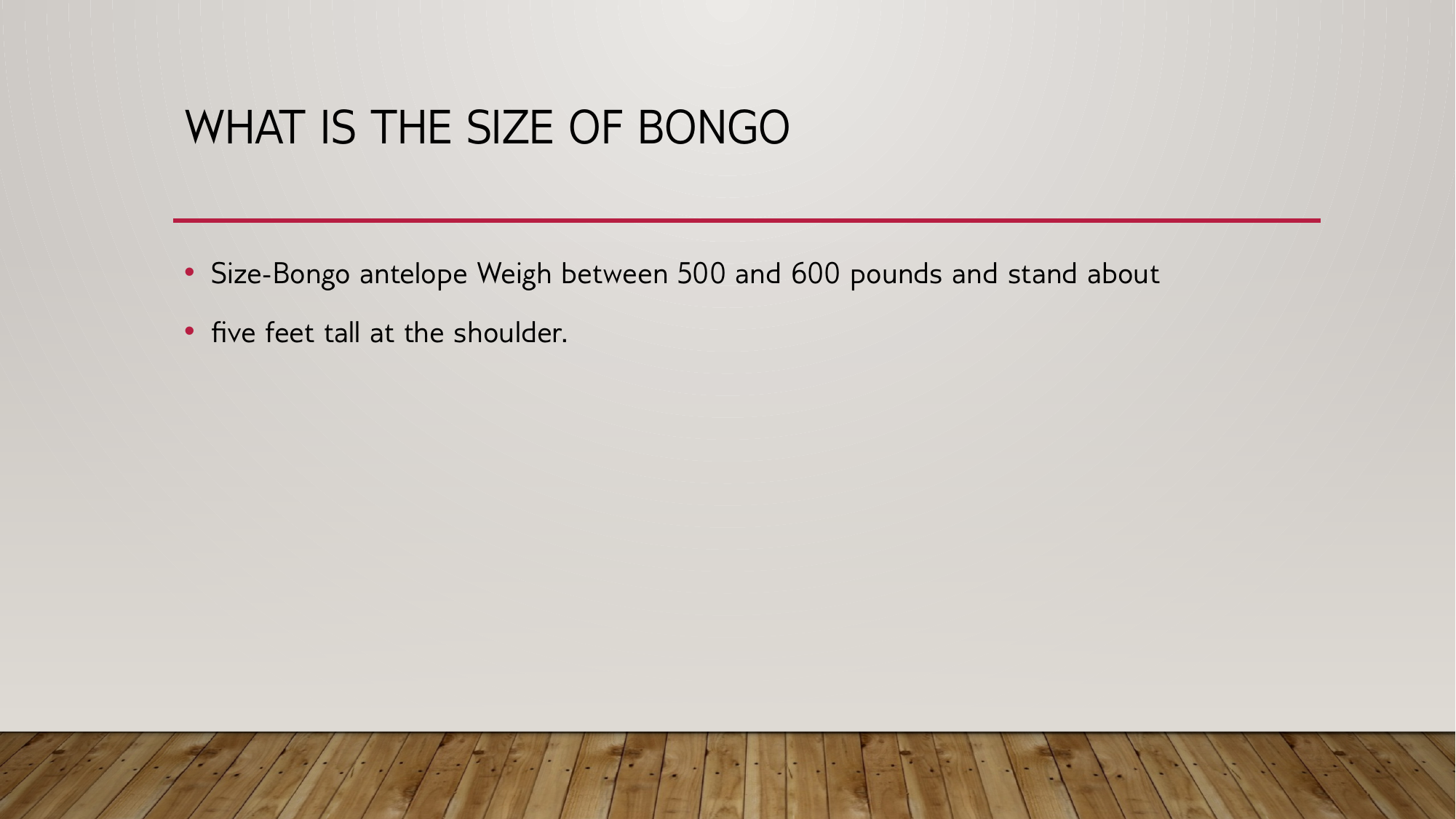

# What is the size of bongo
Size-Bongo antelope Weigh between 500 and 600 pounds and stand about
five feet tall at the shoulder.